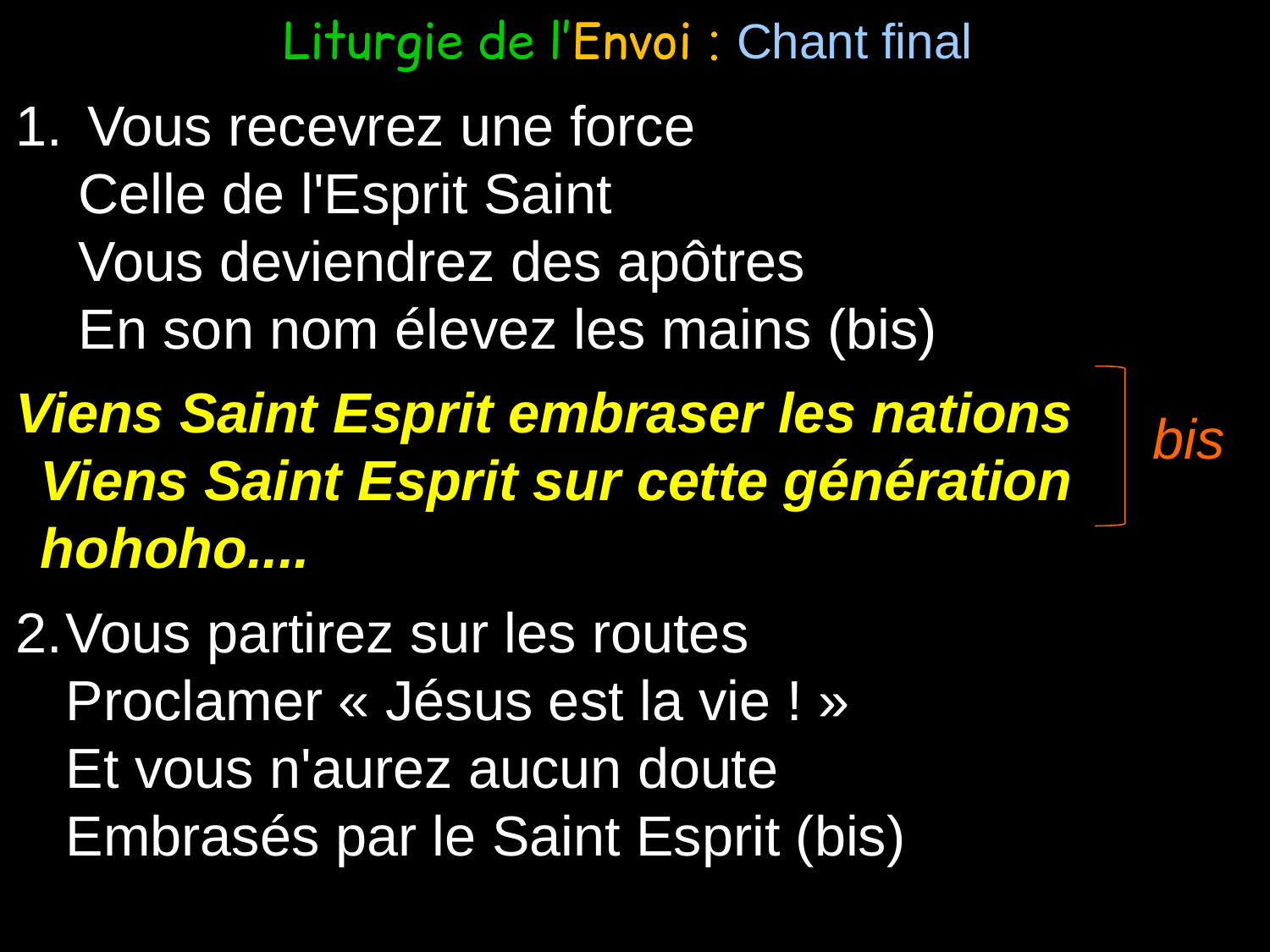

Liturgie de l’Envoi : Chant final

Vous recevrez une force
Celle de l'Esprit Saint
Vous deviendrez des apôtres
En son nom élevez les mains (bis)

Viens Saint Esprit embraser les nations
Viens Saint Esprit sur cette génération
hohoho....

Vous partirez sur les routes
	Proclamer « Jésus est la vie ! »
	Et vous n'aurez aucun doute
	Embrasés par le Saint Esprit (bis)

bis